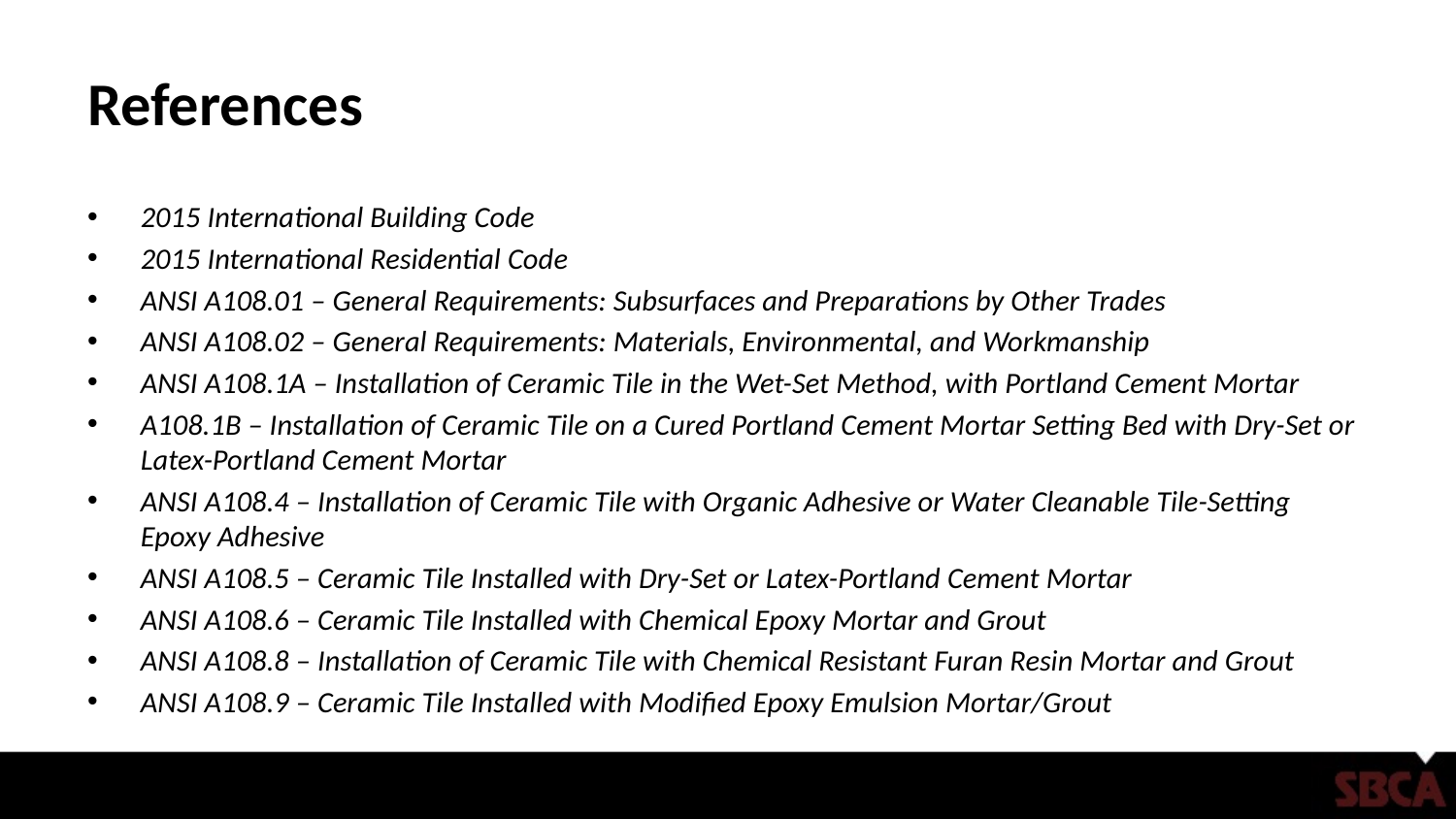

# References
2015 International Building Code
2015 International Residential Code
ANSI A108.01 – General Requirements: Subsurfaces and Preparations by Other Trades
ANSI A108.02 – General Requirements: Materials, Environmental, and Workmanship
ANSI A108.1A – Installation of Ceramic Tile in the Wet-Set Method, with Portland Cement Mortar
A108.1B – Installation of Ceramic Tile on a Cured Portland Cement Mortar Setting Bed with Dry-Set or Latex-Portland Cement Mortar
ANSI A108.4 – Installation of Ceramic Tile with Organic Adhesive or Water Cleanable Tile-Setting Epoxy Adhesive
ANSI A108.5 – Ceramic Tile Installed with Dry-Set or Latex-Portland Cement Mortar
ANSI A108.6 – Ceramic Tile Installed with Chemical Epoxy Mortar and Grout
ANSI A108.8 – Installation of Ceramic Tile with Chemical Resistant Furan Resin Mortar and Grout
ANSI A108.9 – Ceramic Tile Installed with Modified Epoxy Emulsion Mortar/Grout